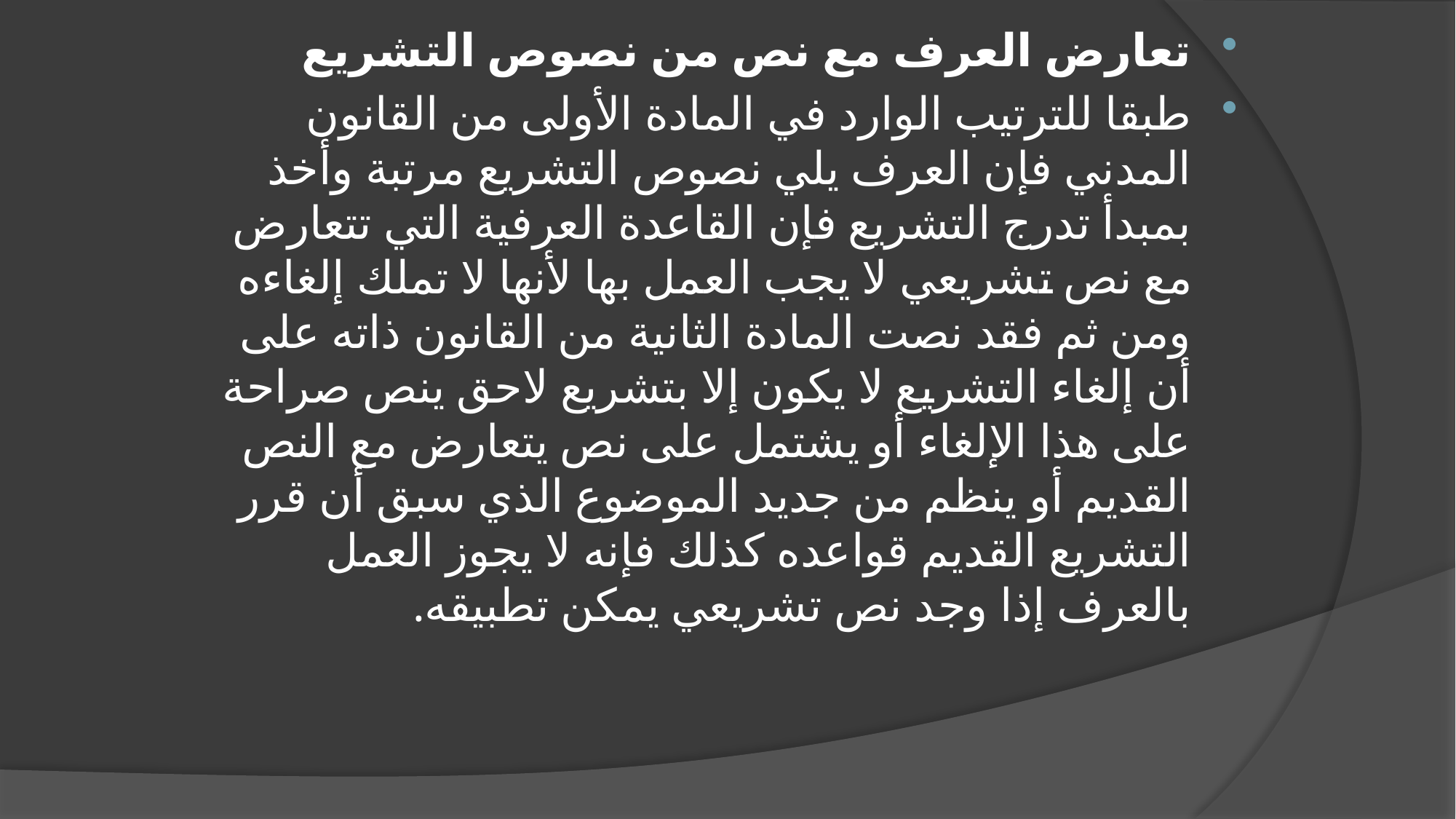

تعارض العرف مع نص من نصوص التشريع
	طبقا للترتيب الوارد في المادة الأولى من القانون المدني فإن العرف يلي نصوص التشريع مرتبة وأخذ بمبدأ تدرج التشريع فإن القاعدة العرفية التي تتعارض مع نص تشريعي لا يجب العمل بها لأنها لا تملك إلغاءه ومن ثم فقد نصت المادة الثانية من القانون ذاته على أن إلغاء التشريع لا يكون إلا بتشريع لاحق ينص صراحة على هذا الإلغاء أو يشتمل على نص يتعارض مع النص القديم أو ينظم من جديد الموضوع الذي سبق أن قرر التشريع القديم قواعده كذلك فإنه لا يجوز العمل بالعرف إذا وجد نص تشريعي يمكن تطبيقه.